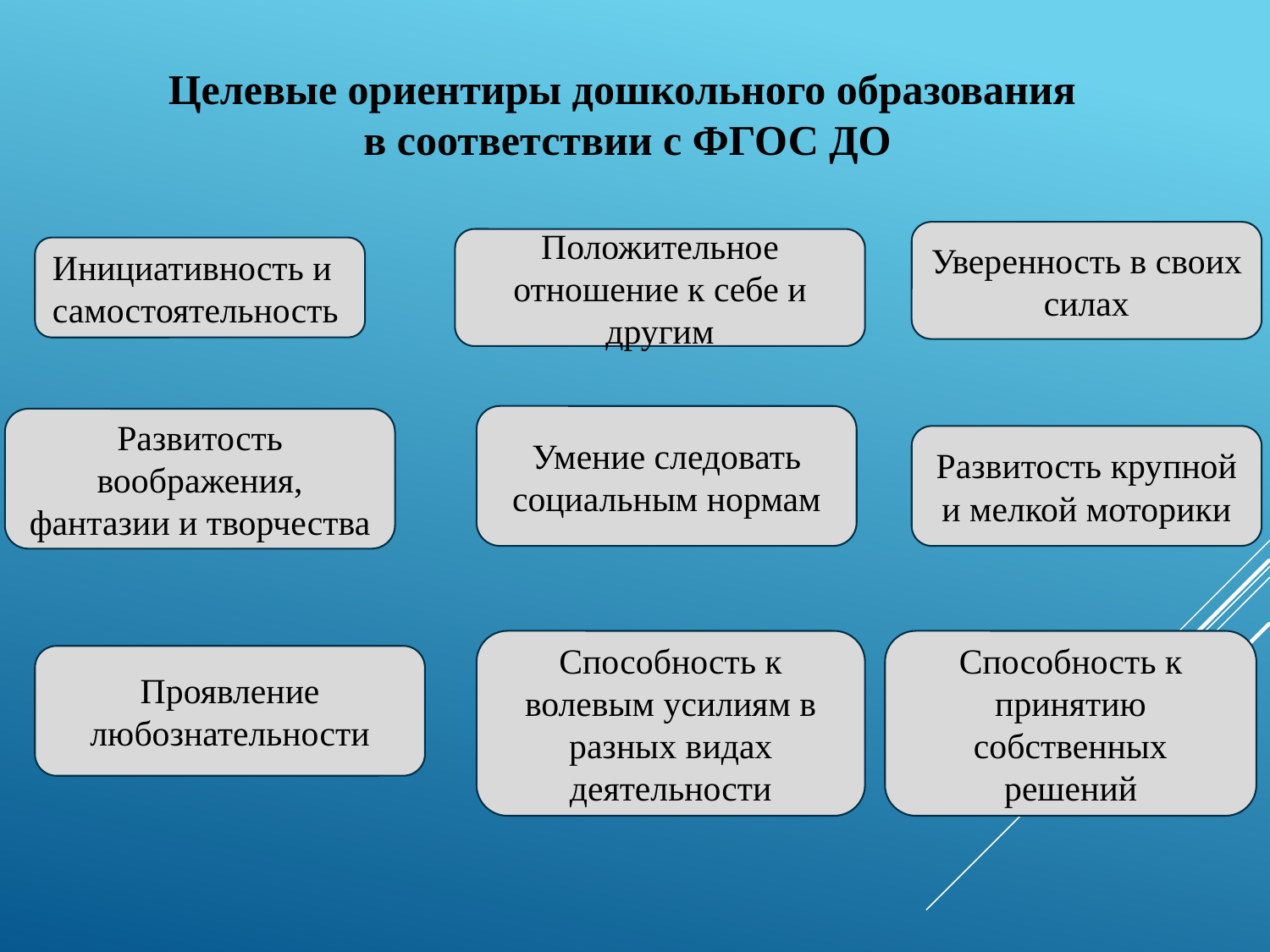

Целевые ориентиры дошкольного образования
в соответствии с ФГОС ДО
Уверенность в своих силах
Положительное отношение к себе и другим
Инициативность и самостоятельность
Умение следовать социальным нормам
Развитость воображения, фантазии и творчества
Развитость крупной и мелкой моторики
Способность к волевым усилиям в разных видах деятельности
Способность к принятию собственных решений
Проявление любознательности